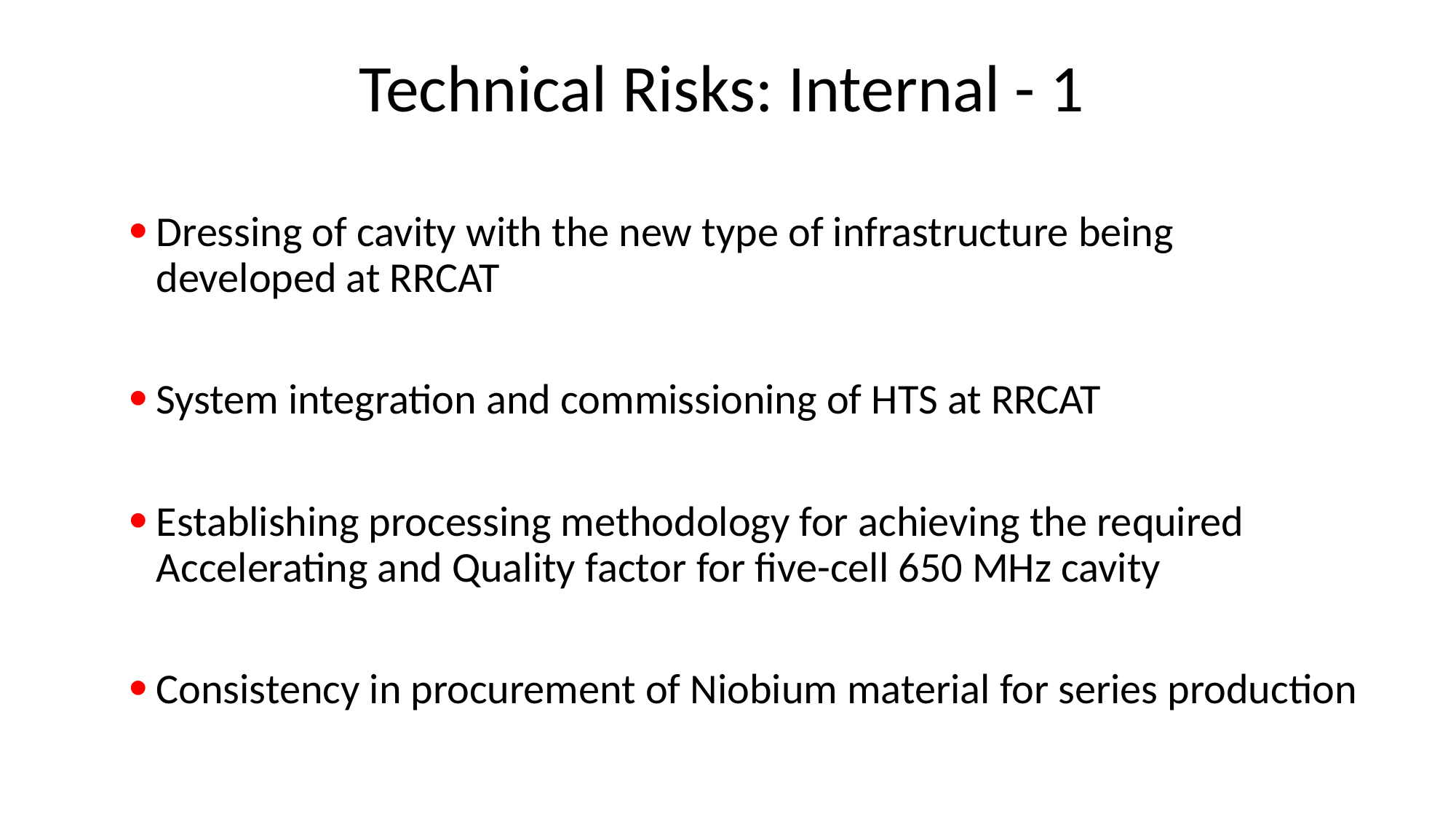

# Technical Risks: Internal - 1
Dressing of cavity with the new type of infrastructure being developed at RRCAT

System integration and commissioning of HTS at RRCAT

Establishing processing methodology for achieving the required Accelerating and Quality factor for five-cell 650 MHz cavity

Consistency in procurement of Niobium material for series production